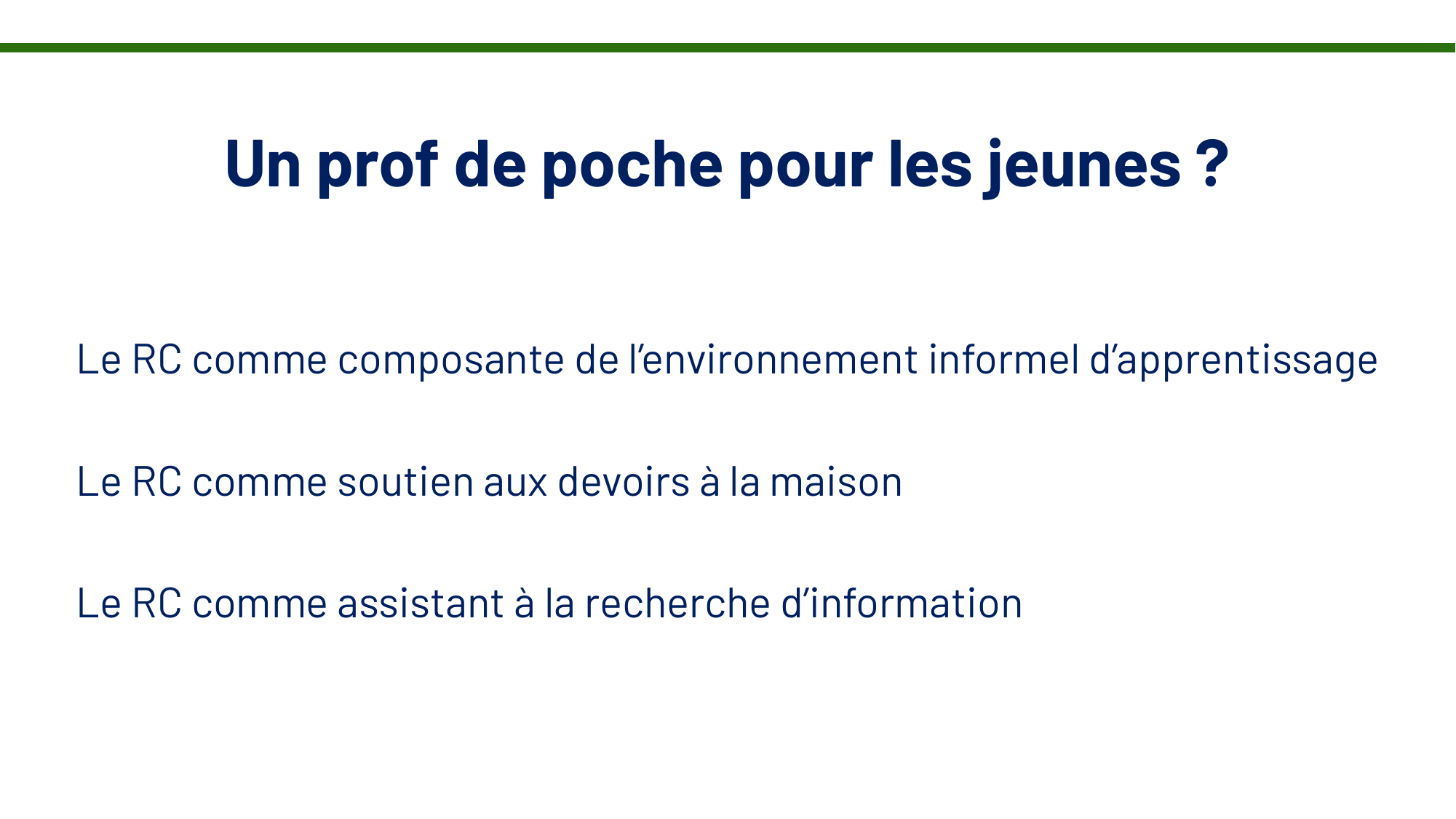

# Un prof de poche pour les jeunes ?

Le RC comme composante de l’environnement informel d’apprentissage

Le RC comme soutien aux devoirs à la maison

Le RC comme assistant à la recherche d’information